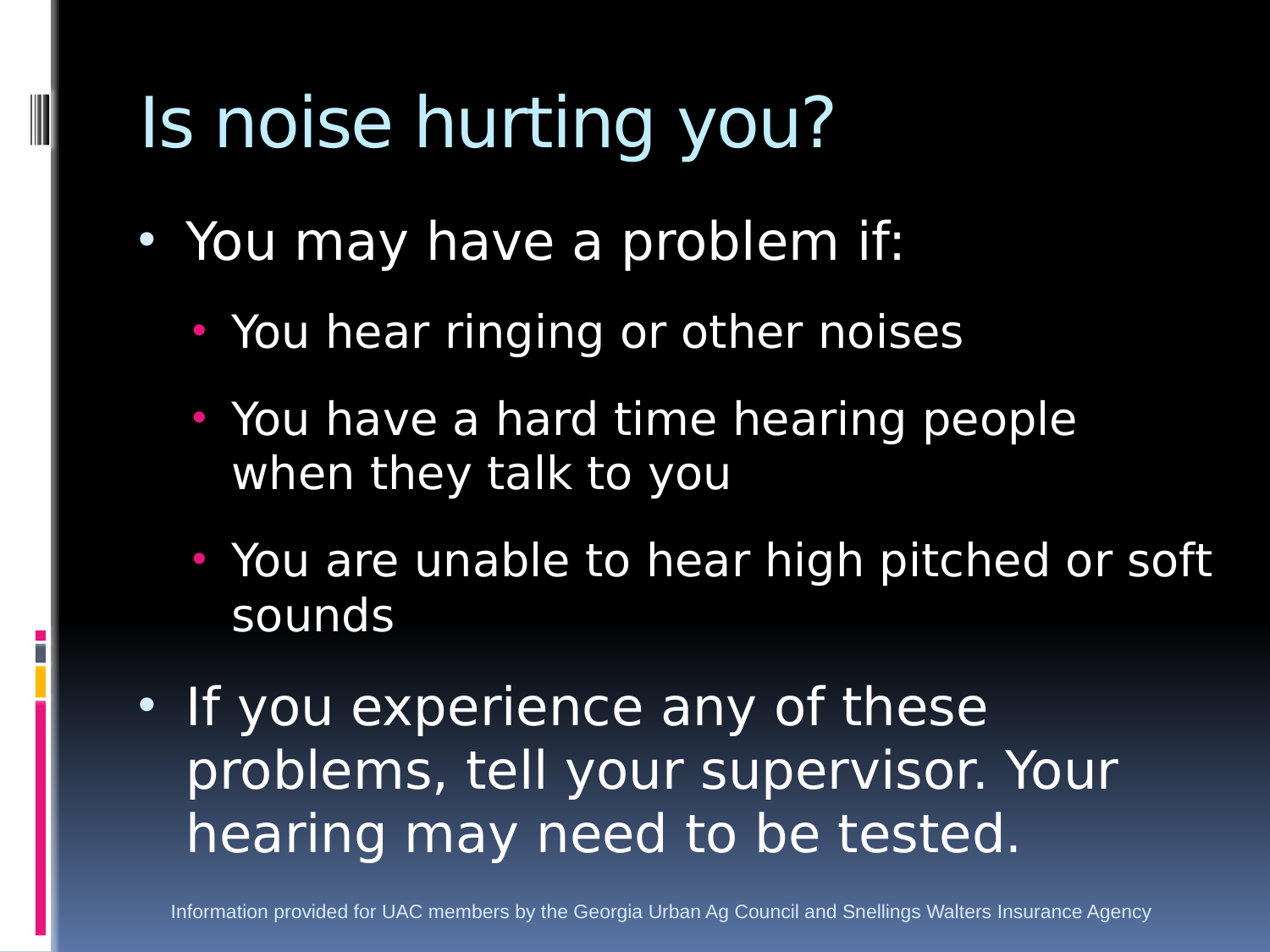

Is noise hurting you?
You may have a problem if:
You hear ringing or other noises
You have a hard time hearing people when they talk to you
You are unable to hear high pitched or soft sounds
If you experience any of these problems, tell your supervisor. Your hearing may need to be tested.
Information provided for UAC members by the Georgia Urban Ag Council and Snellings Walters Insurance Agency